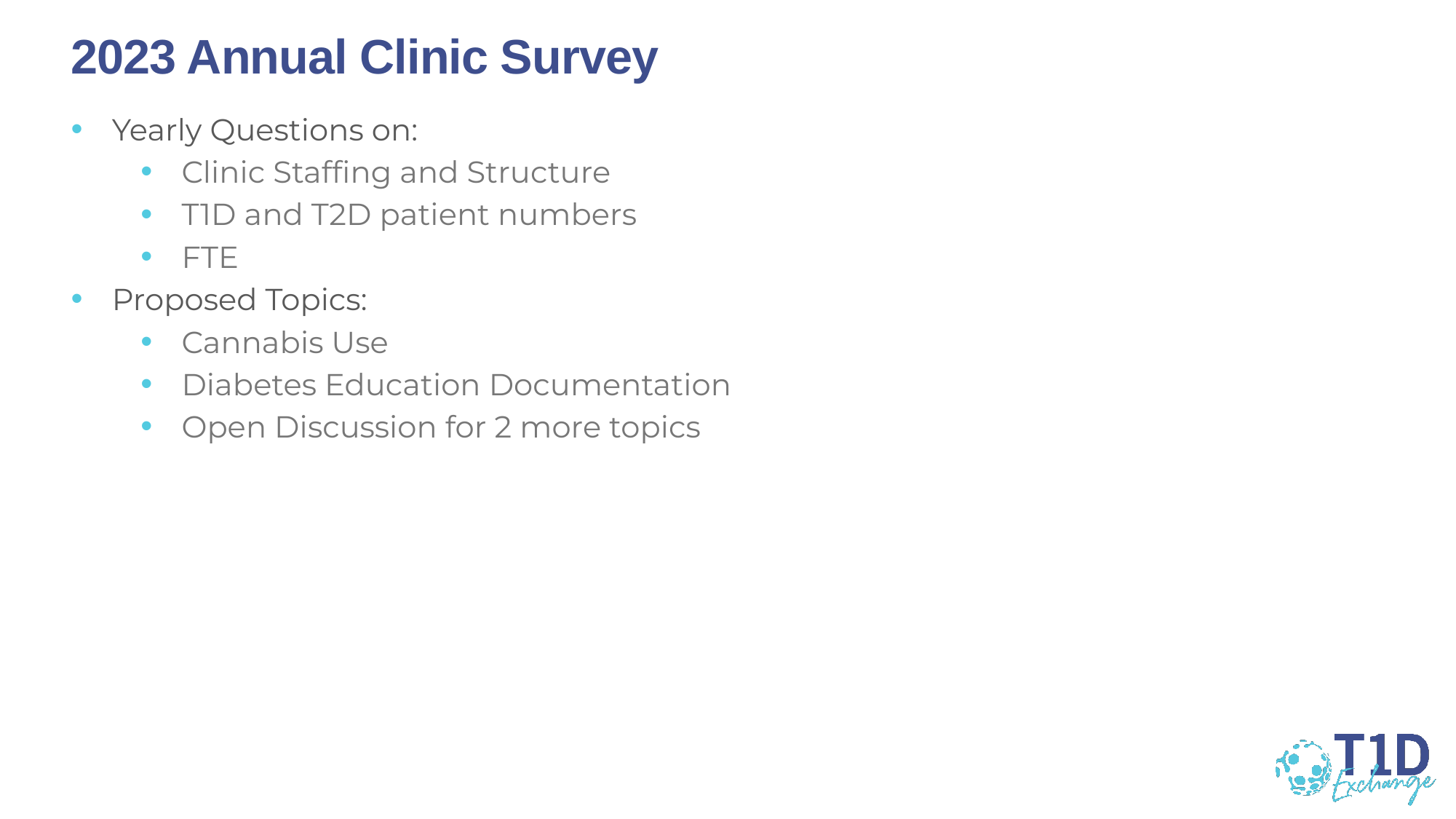

# 2023 Annual Clinic Survey
Yearly Questions on:
Clinic Staffing and Structure
T1D and T2D patient numbers
FTE
Proposed Topics:
Cannabis Use
Diabetes Education Documentation
Open Discussion for 2 more topics